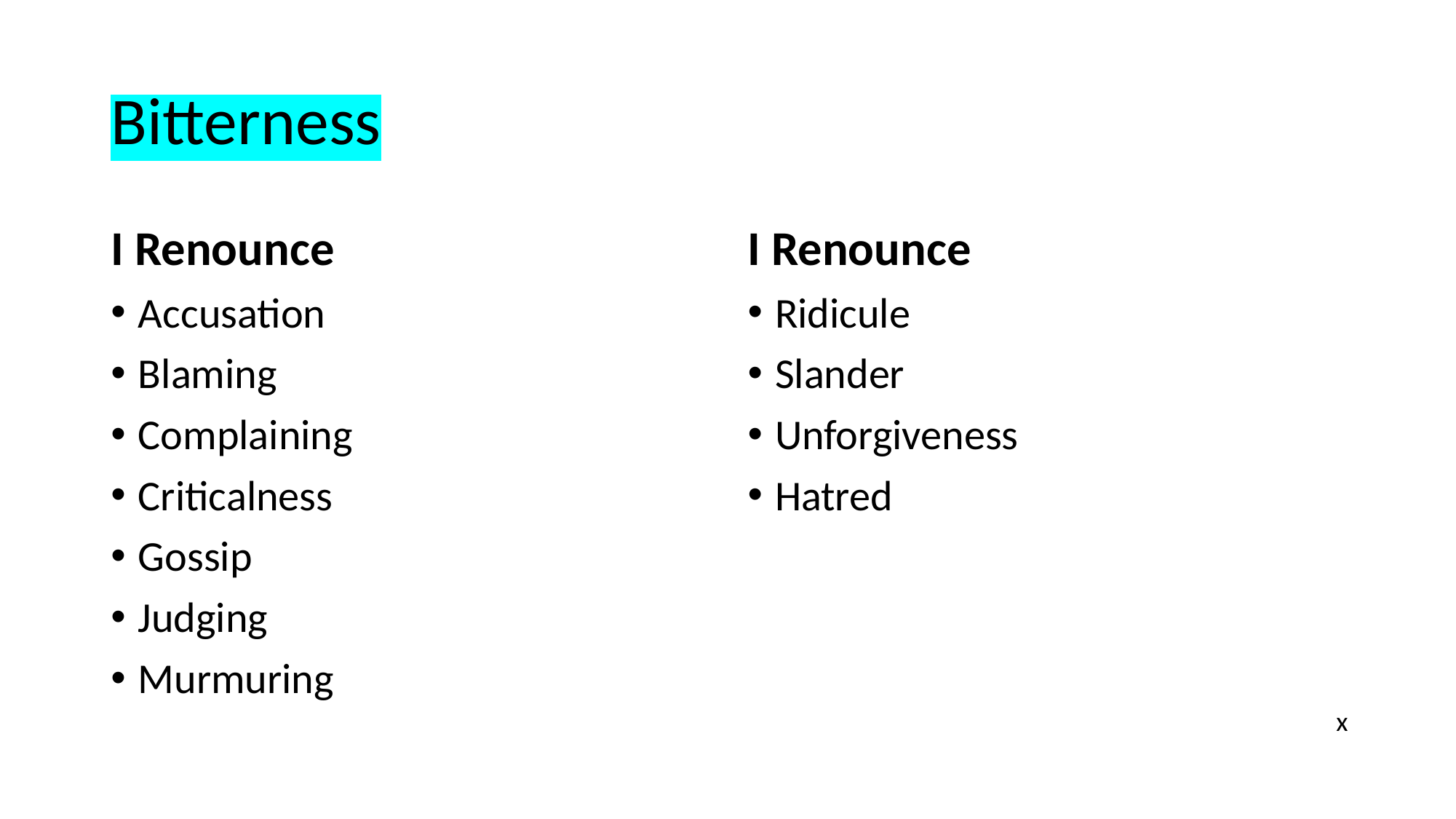

# Bitterness
I Renounce
Accusation
Blaming
Complaining
Criticalness
Gossip
Judging
Murmuring
I Renounce
Ridicule
Slander
Unforgiveness
Hatred
x